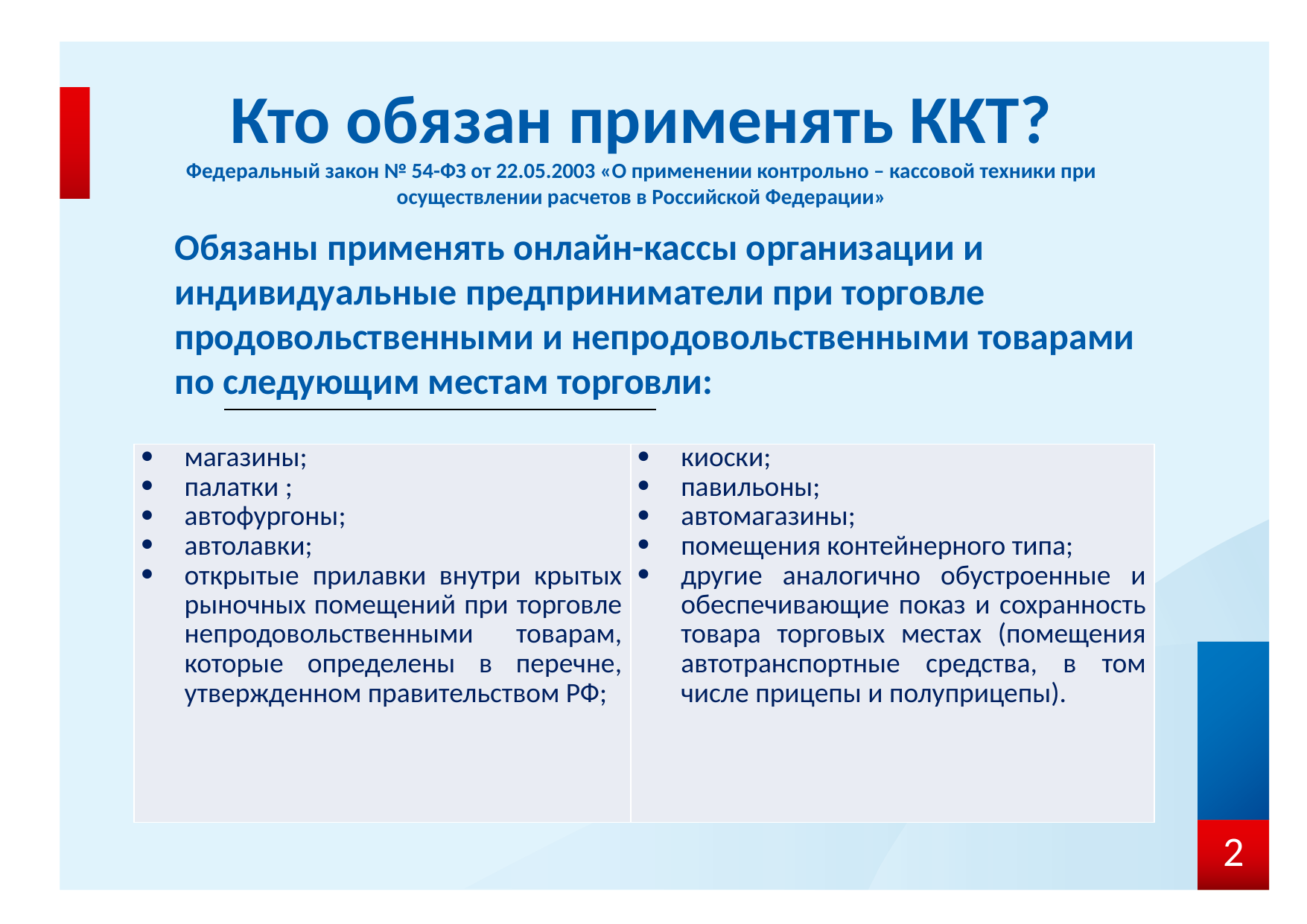

# Кто обязан применять ККТ? Федеральный закон № 54-ФЗ от 22.05.2003 «О применении контрольно – кассовой техники при осуществлении расчетов в Российской Федерации»
Обязаны применять онлайн-кассы организации и индивидуальные предприниматели при торговле продовольственными и непродовольственными товарами по следующим местам торговли:

| магазины; палатки ; автофургоны; автолавки; открытые прилавки внутри крытых рыночных помещений при торговле непродовольственными товарам, которые определены в перечне, утвержденном правительством РФ; | киоски; павильоны; автомагазины; помещения контейнерного типа; другие аналогично обустроенные и обеспечивающие показ и сохранность товара торговых местах (помещения автотранспортные средства, в том числе прицепы и полуприцепы). |
| --- | --- |
2